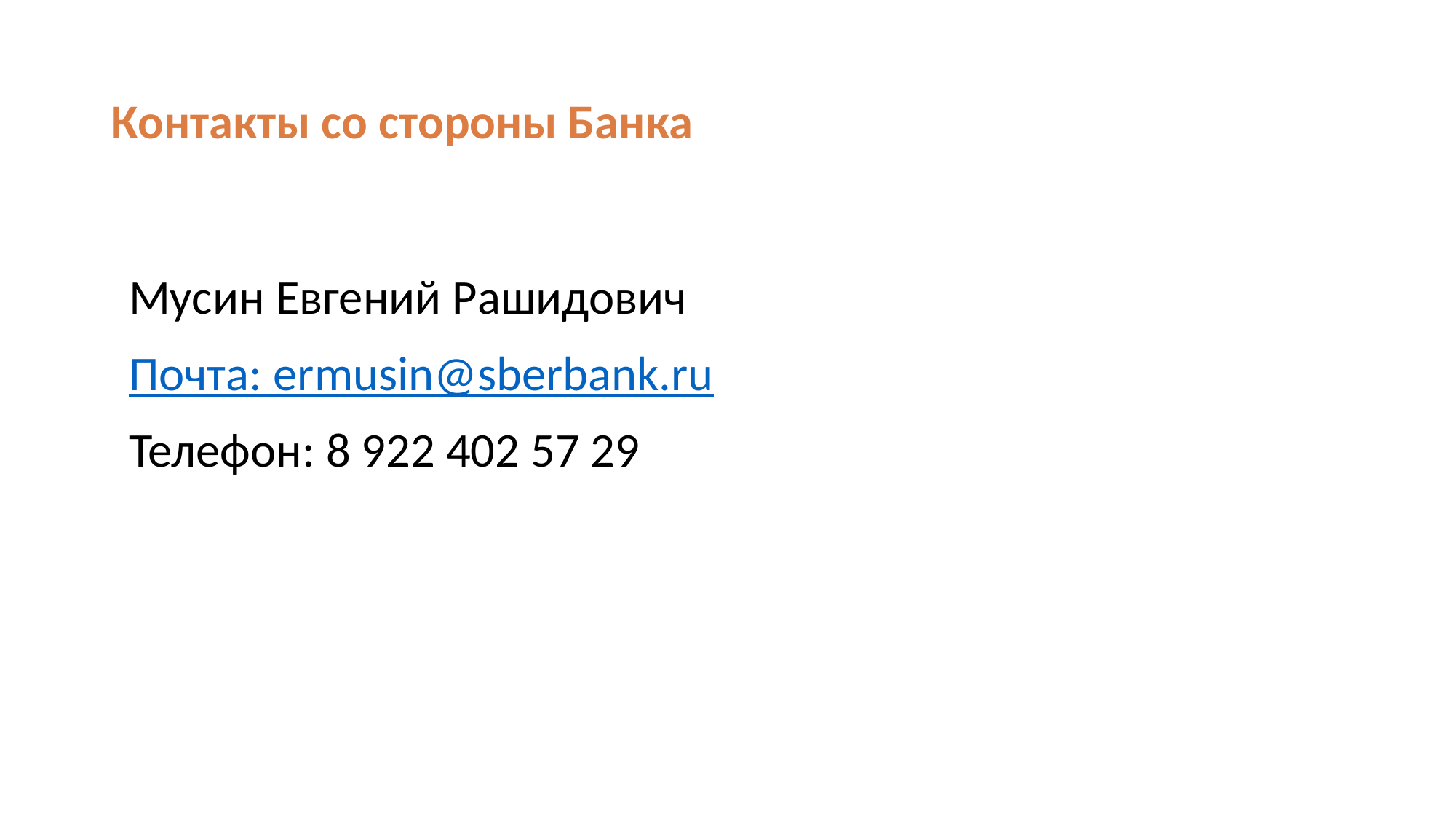

# Контакты со стороны Банка
Мусин Евгений Рашидович
Почта: ermusin@sberbank.ru
Телефон: 8 922 402 57 29